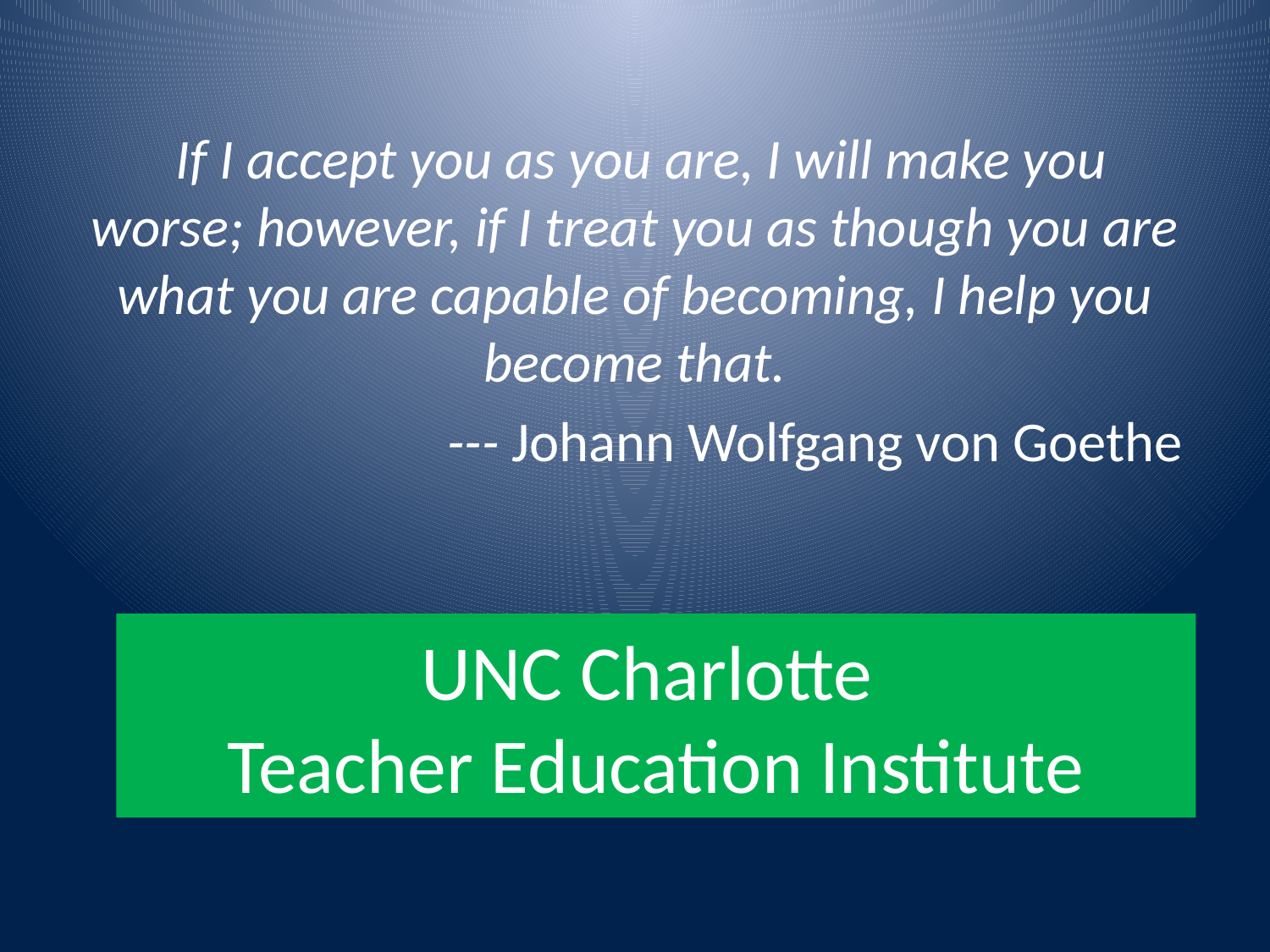

If I accept you as you are, I will make you worse; however, if I treat you as though you are what you are capable of becoming, I help you become that.
--- Johann Wolfgang von Goethe

# UNC Charlotte Teacher Education Institute